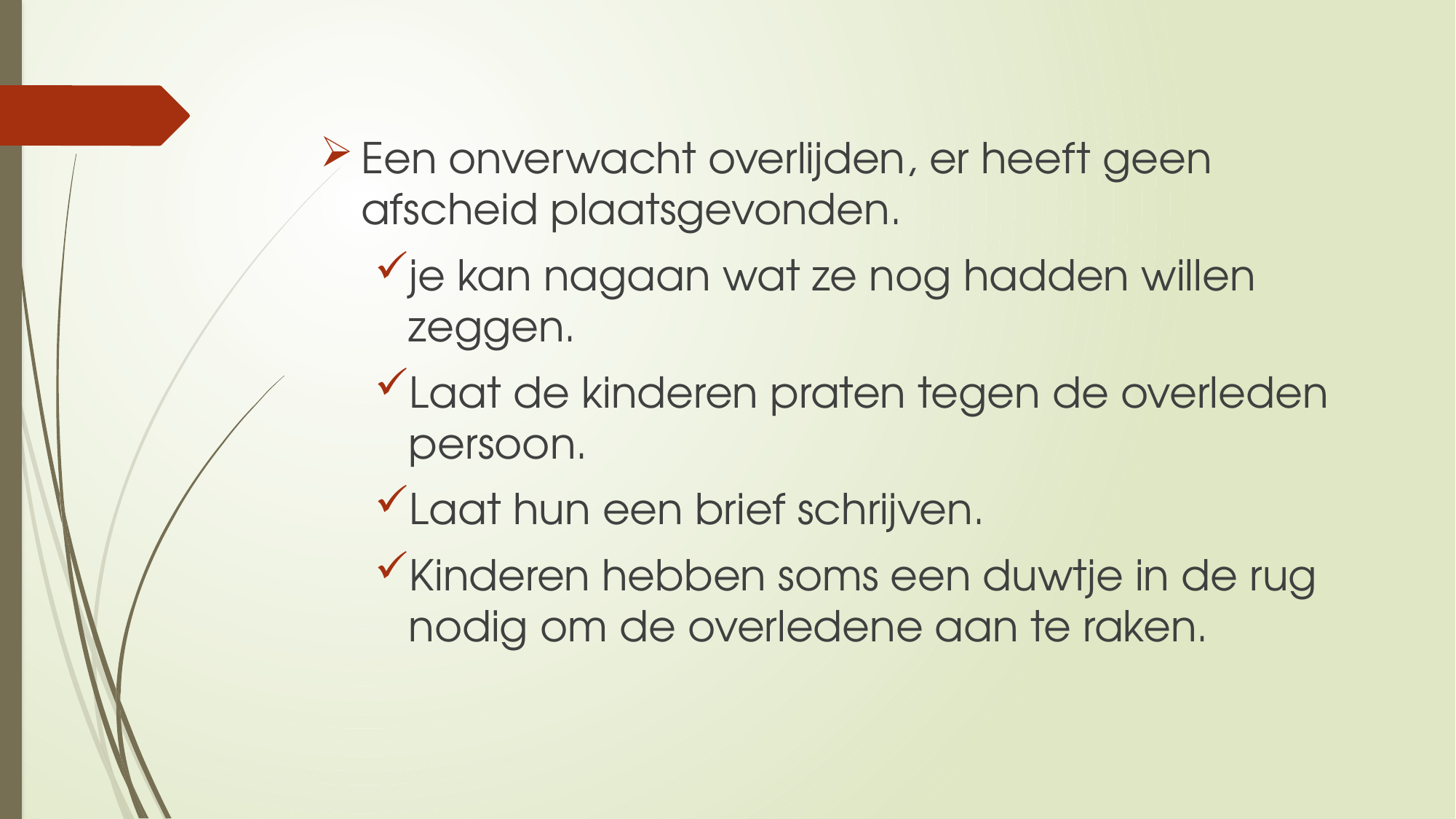

#
Een onverwacht overlijden, er heeft geen afscheid plaatsgevonden.
je kan nagaan wat ze nog hadden willen zeggen.
Laat de kinderen praten tegen de overleden persoon.
Laat hun een brief schrijven.
Kinderen hebben soms een duwtje in de rug nodig om de overledene aan te raken.